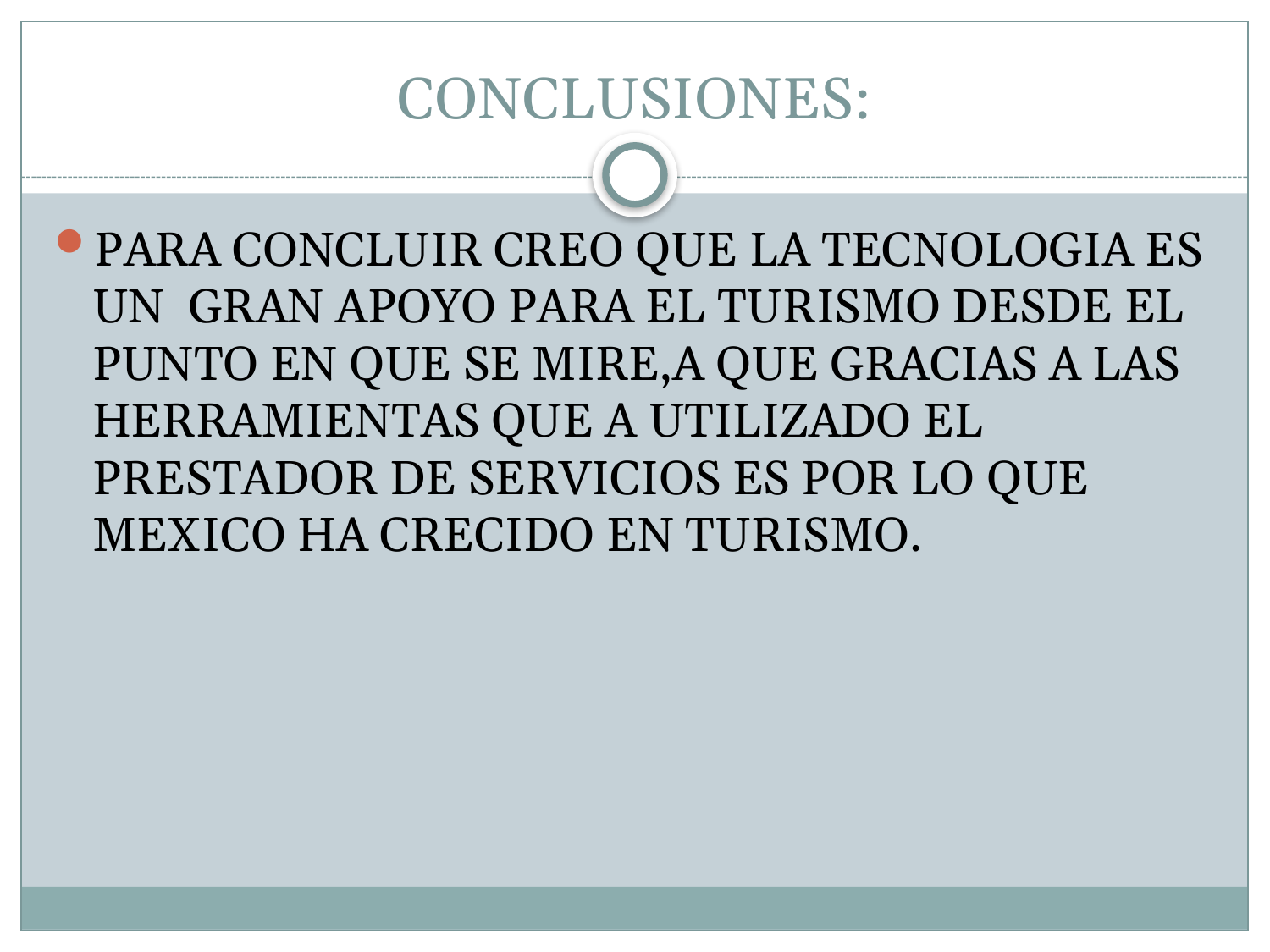

# CONCLUSIONES:
PARA CONCLUIR CREO QUE LA TECNOLOGIA ES UN  GRAN APOYO PARA EL TURISMO DESDE EL PUNTO EN QUE SE MIRE,A QUE GRACIAS A LAS HERRAMIENTAS QUE A UTILIZADO EL PRESTADOR DE SERVICIOS ES POR LO QUE MEXICO HA CRECIDO EN TURISMO.